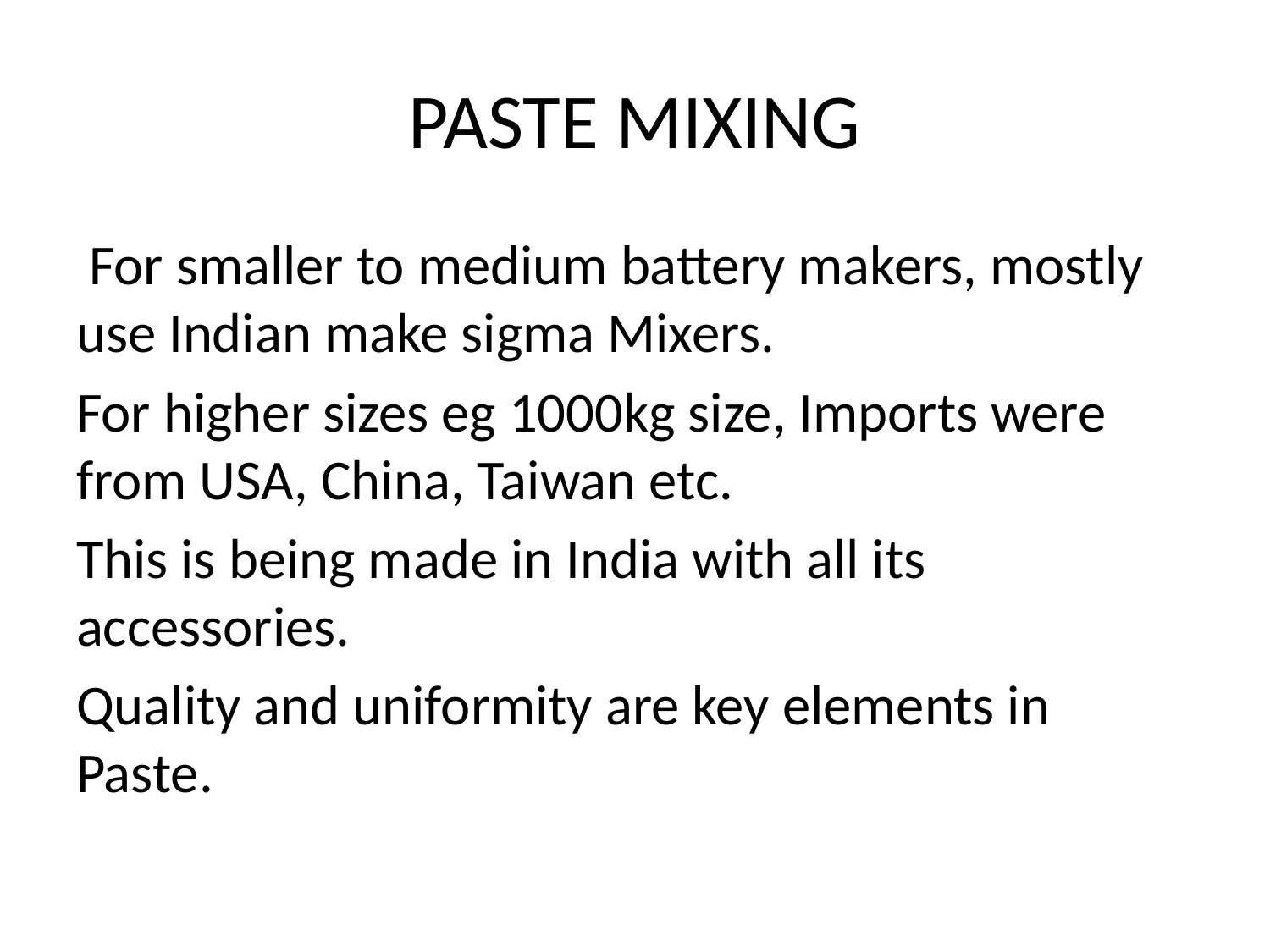

# PASTE MIXING
 For smaller to medium battery makers, mostly use Indian make sigma Mixers.
For higher sizes eg 1000kg size, Imports were from USA, China, Taiwan etc.
This is being made in India with all its accessories.
Quality and uniformity are key elements in Paste.